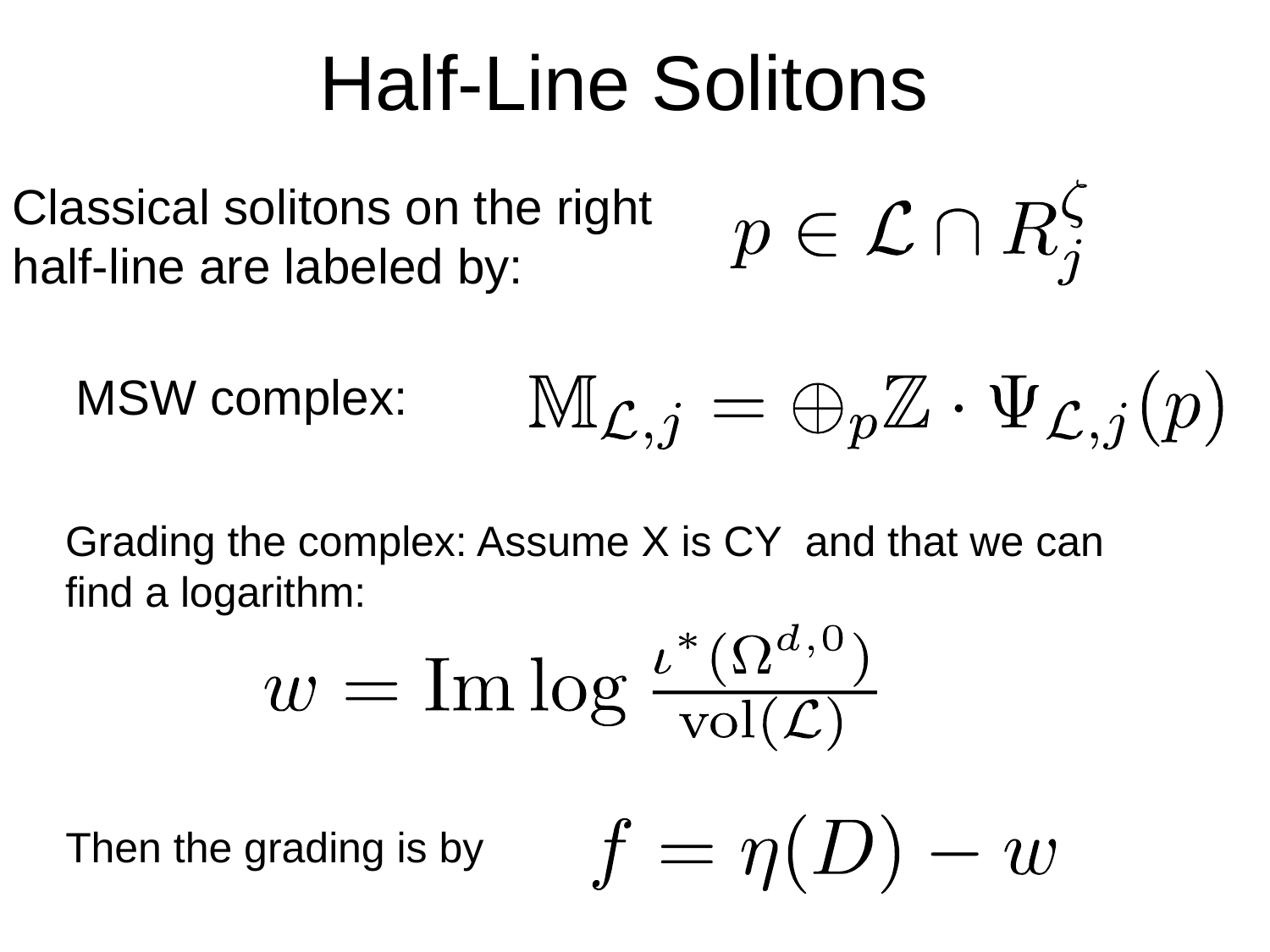

# Half-Line Solitons
Classical solitons on the right half-line are labeled by:

MSW complex:

Grading the complex: Assume X is CY  and that we can find a logarithm:

Then the grading is by